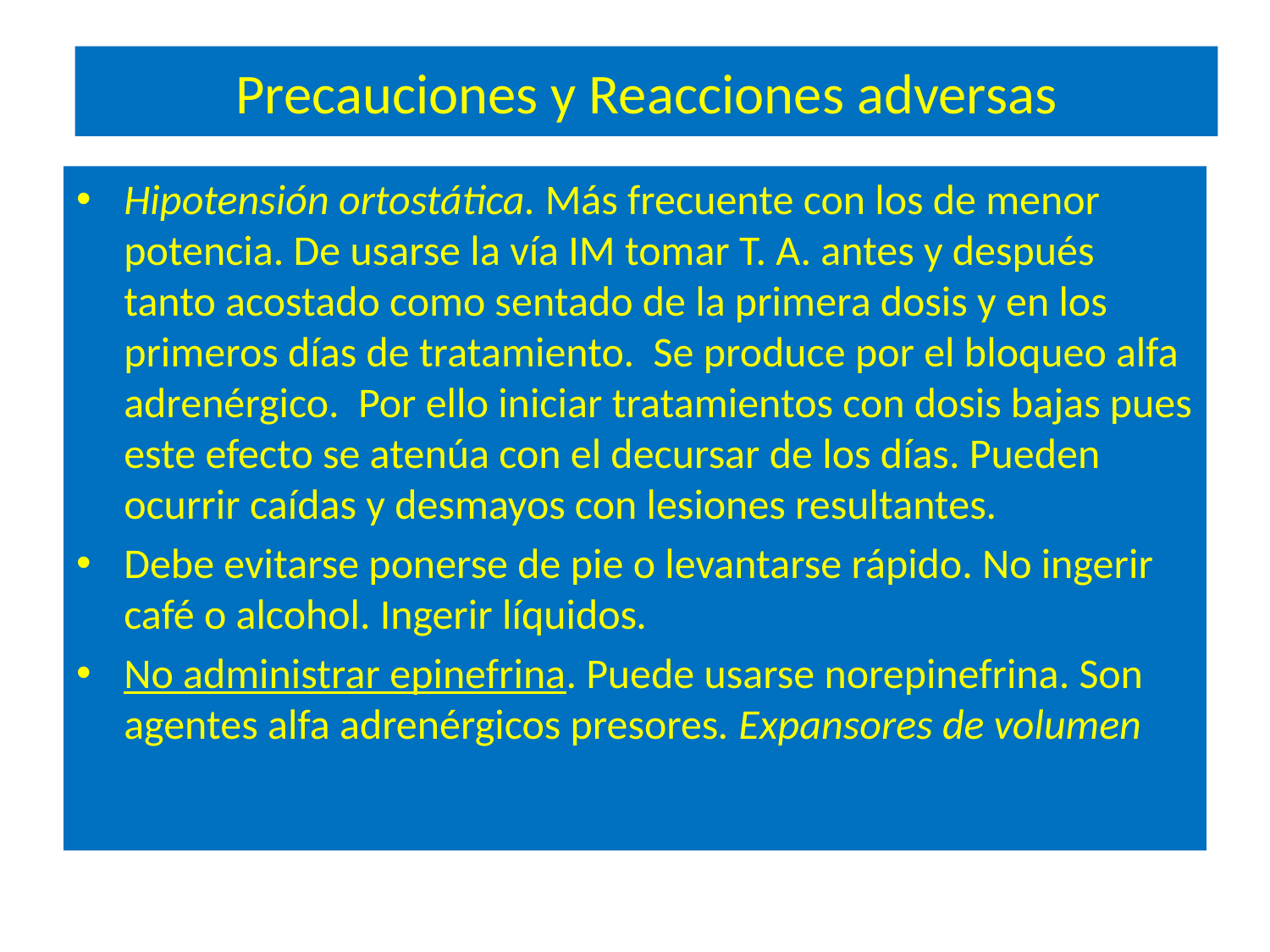

# Precauciones y Reacciones adversas
Hipotensión ortostática. Más frecuente con los de menor potencia. De usarse la vía IM tomar T. A. antes y después tanto acostado como sentado de la primera dosis y en los primeros días de tratamiento.  Se produce por el bloqueo alfa adrenérgico.  Por ello iniciar tratamientos con dosis bajas pues este efecto se atenúa con el decursar de los días. Pueden ocurrir caídas y desmayos con lesiones resultantes.
Debe evitarse ponerse de pie o levantarse rápido. No ingerir café o alcohol. Ingerir líquidos.
No administrar epinefrina. Puede usarse norepinefrina. Son agentes alfa adrenérgicos presores. Expansores de volumen